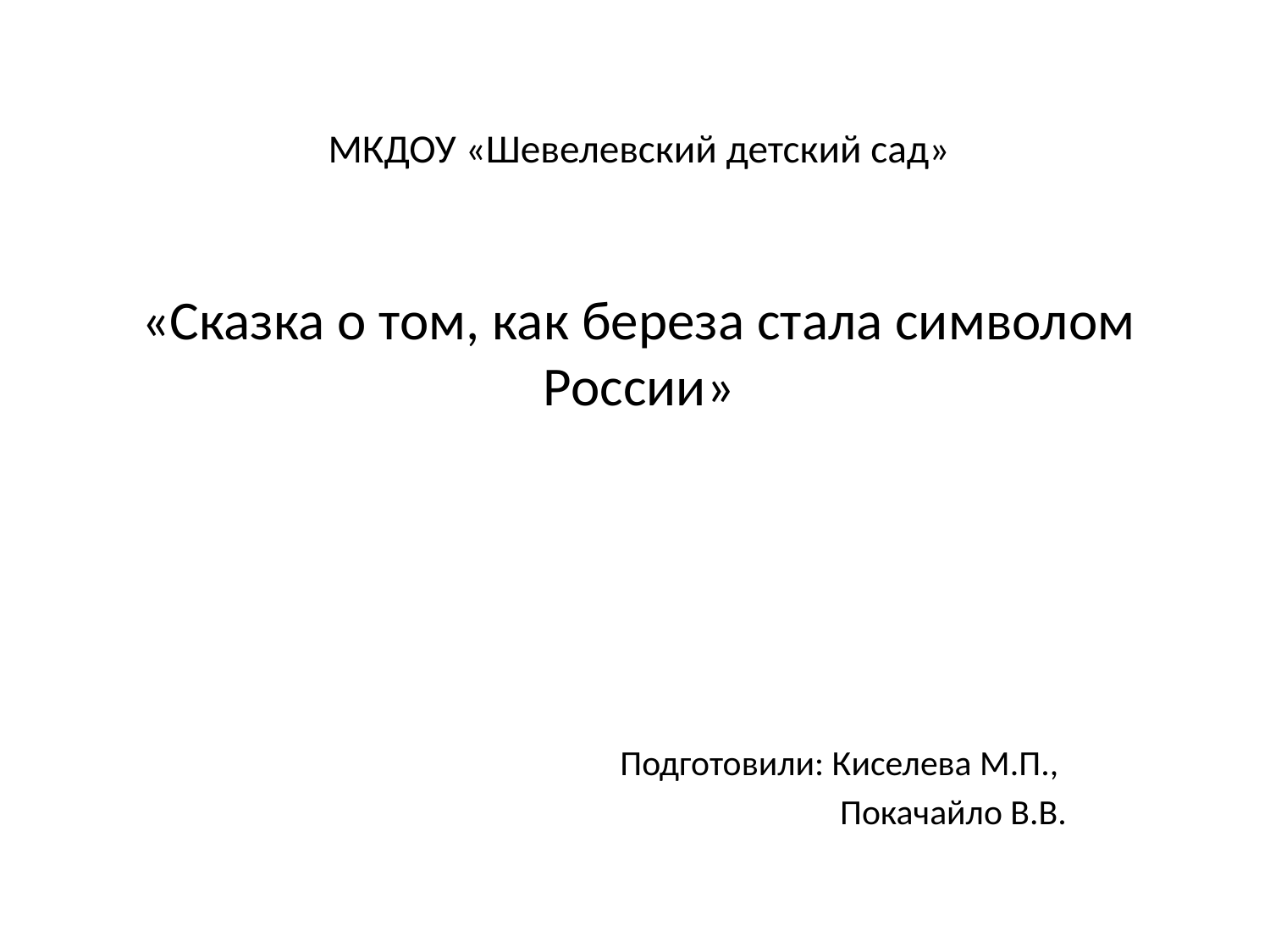

# МКДОУ «Шевелевский детский сад» «Сказка о том, как береза стала символом России»
Подготовили: Киселева М.П.,
Покачайло В.В.